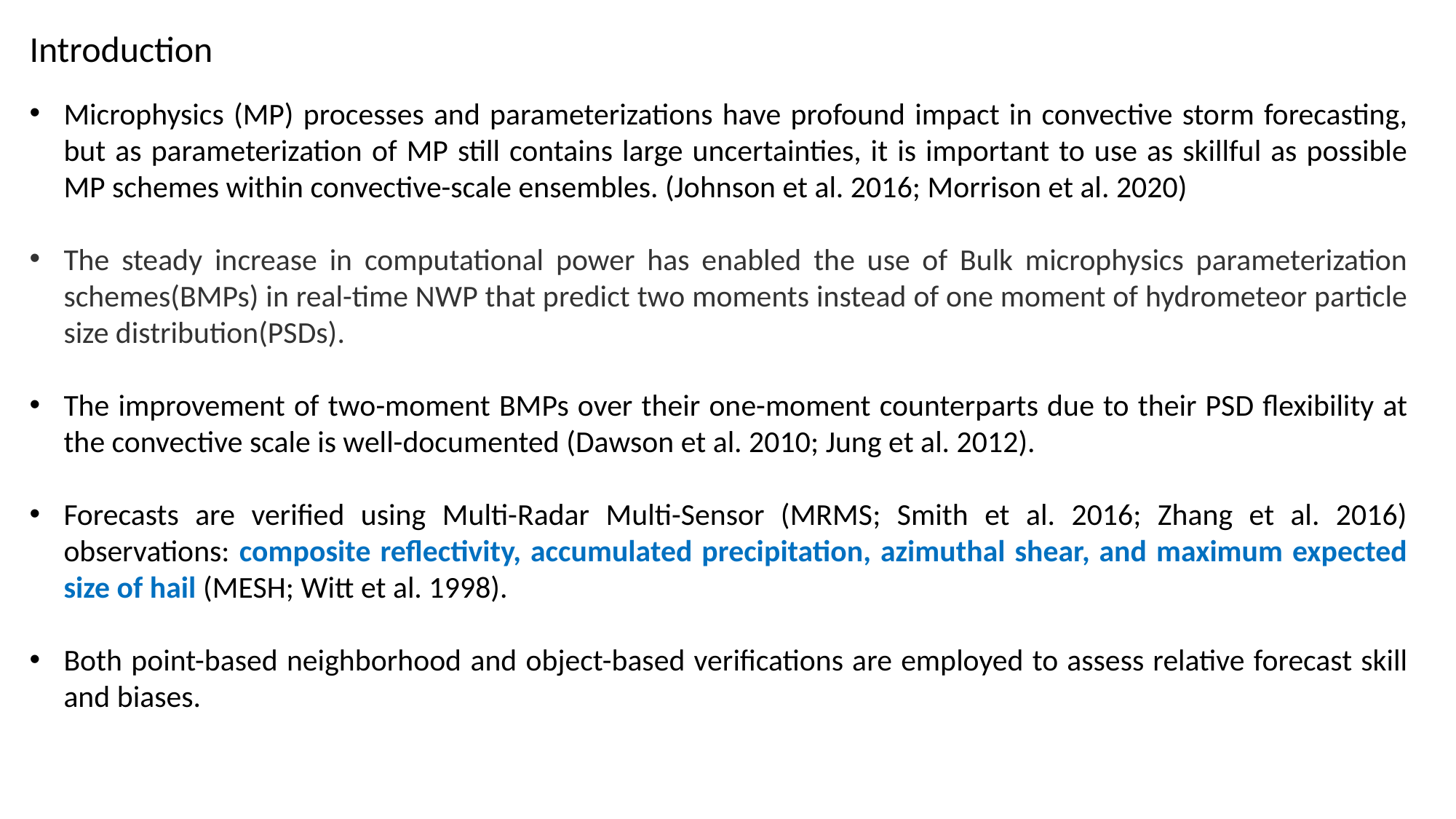

Introduction
Microphysics (MP) processes and parameterizations have profound impact in convective storm forecasting, but as parameterization of MP still contains large uncertainties, it is important to use as skillful as possible MP schemes within convective-scale ensembles. (Johnson et al. 2016; Morrison et al. 2020)

The steady increase in computational power has enabled the use of Bulk microphysics parameterization schemes(BMPs) in real-time NWP that predict two moments instead of one moment of hydrometeor particle size distribution(PSDs).

The improvement of two-moment BMPs over their one-moment counterparts due to their PSD flexibility at the convective scale is well-documented (Dawson et al. 2010; Jung et al. 2012).

Forecasts are verified using Multi-Radar Multi-Sensor (MRMS; Smith et al. 2016; Zhang et al. 2016) observations: composite reflectivity, accumulated precipitation, azimuthal shear, and maximum expected size of hail (MESH; Witt et al. 1998).

Both point-based neighborhood and object-based verifications are employed to assess relative forecast skill and biases.